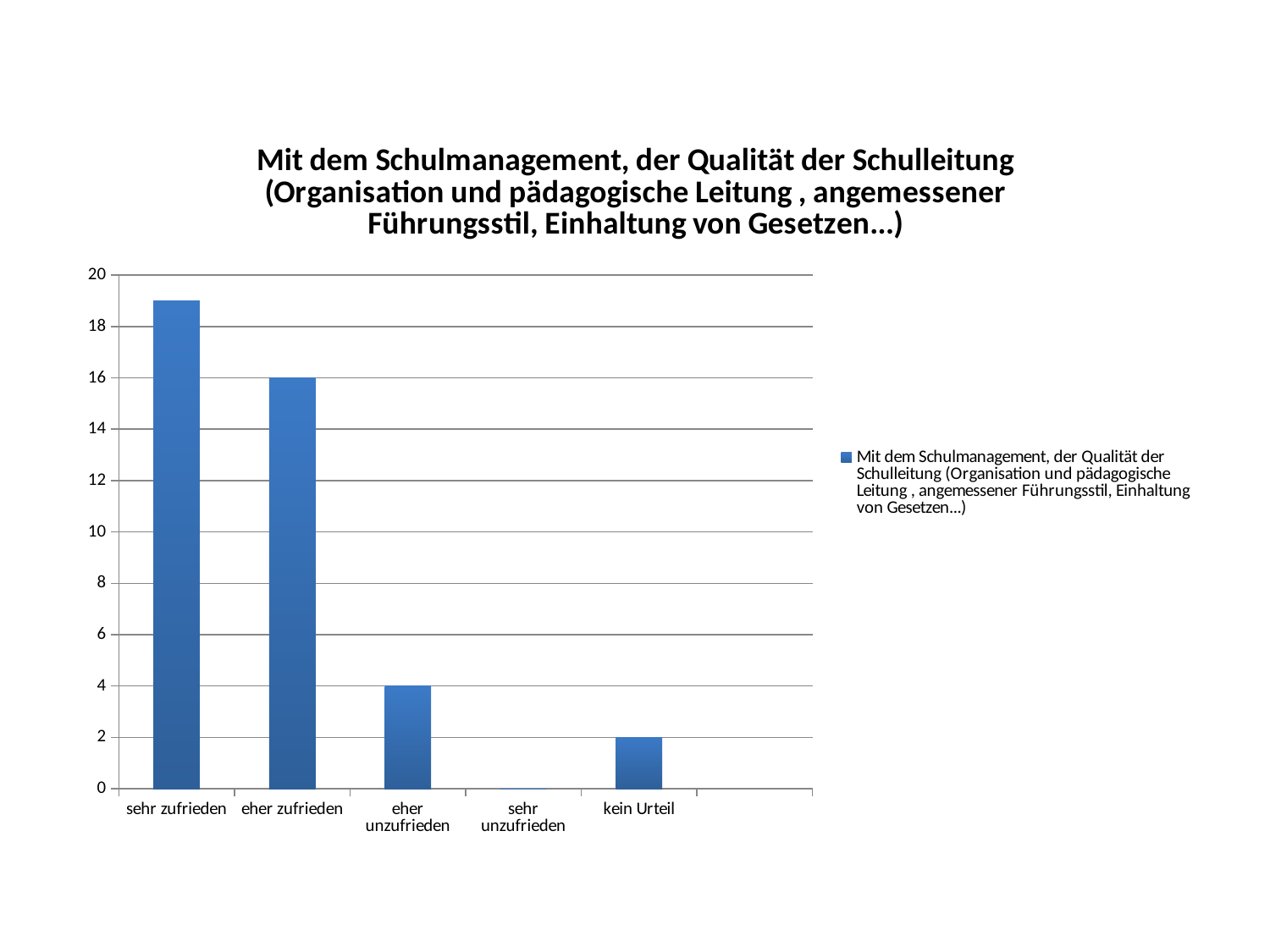

### Chart:

| Category | Mit dem Schulmanagement, der Qualität der Schulleitung (Organisation und pädagogische Leitung , angemessener Führungsstil, Einhaltung von Gesetzen...) |
|---|---|
| sehr zufrieden | 19.0 |
| eher zufrieden | 16.0 |
| eher unzufrieden | 4.0 |
| sehr unzufrieden | 0.0 |
| kein Urteil | 2.0 |